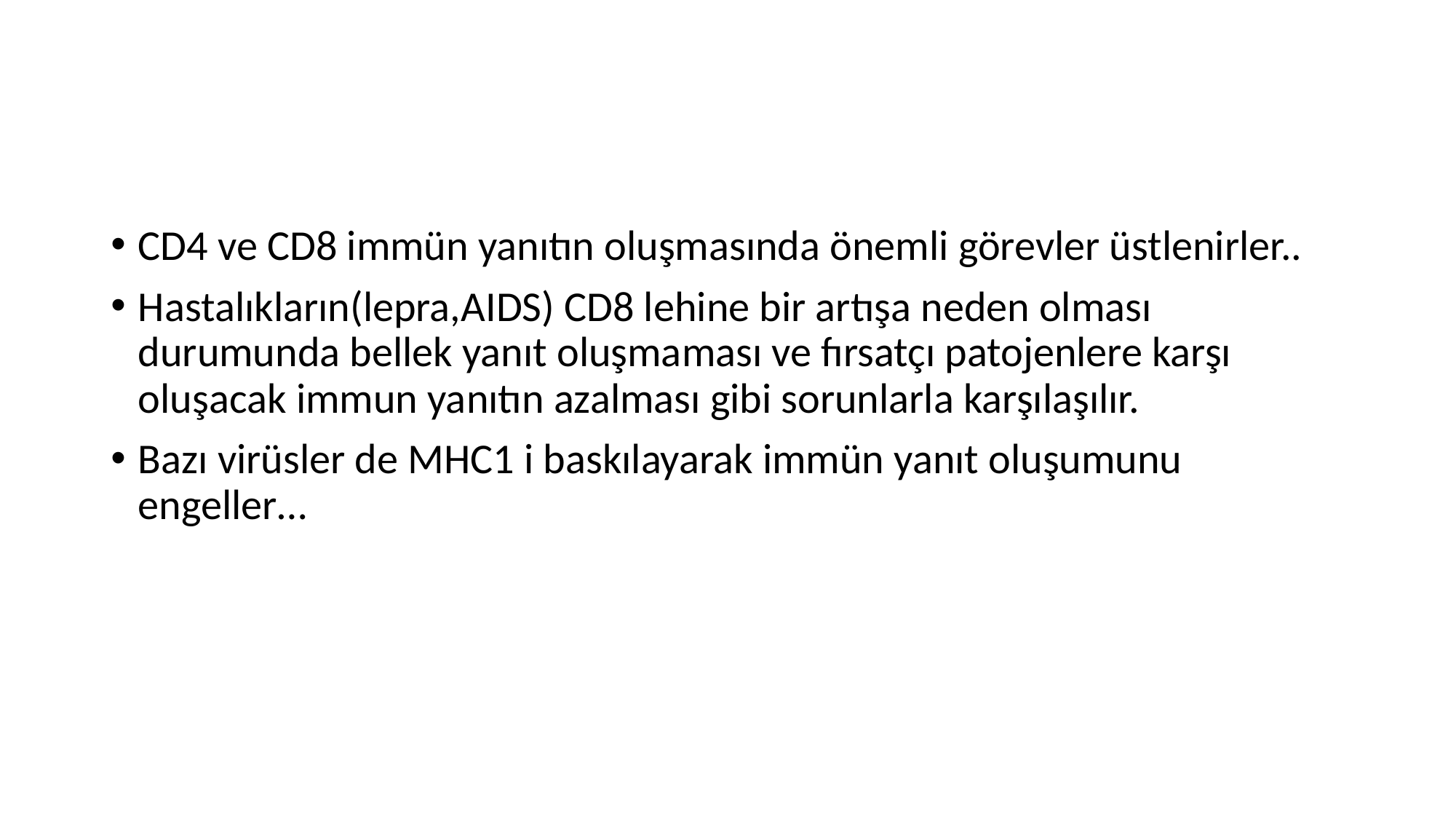

#
CD4 ve CD8 immün yanıtın oluşmasında önemli görevler üstlenirler..
Hastalıkların(lepra,AIDS) CD8 lehine bir artışa neden olması durumunda bellek yanıt oluşmaması ve fırsatçı patojenlere karşı oluşacak immun yanıtın azalması gibi sorunlarla karşılaşılır.
Bazı virüsler de MHC1 i baskılayarak immün yanıt oluşumunu engeller…